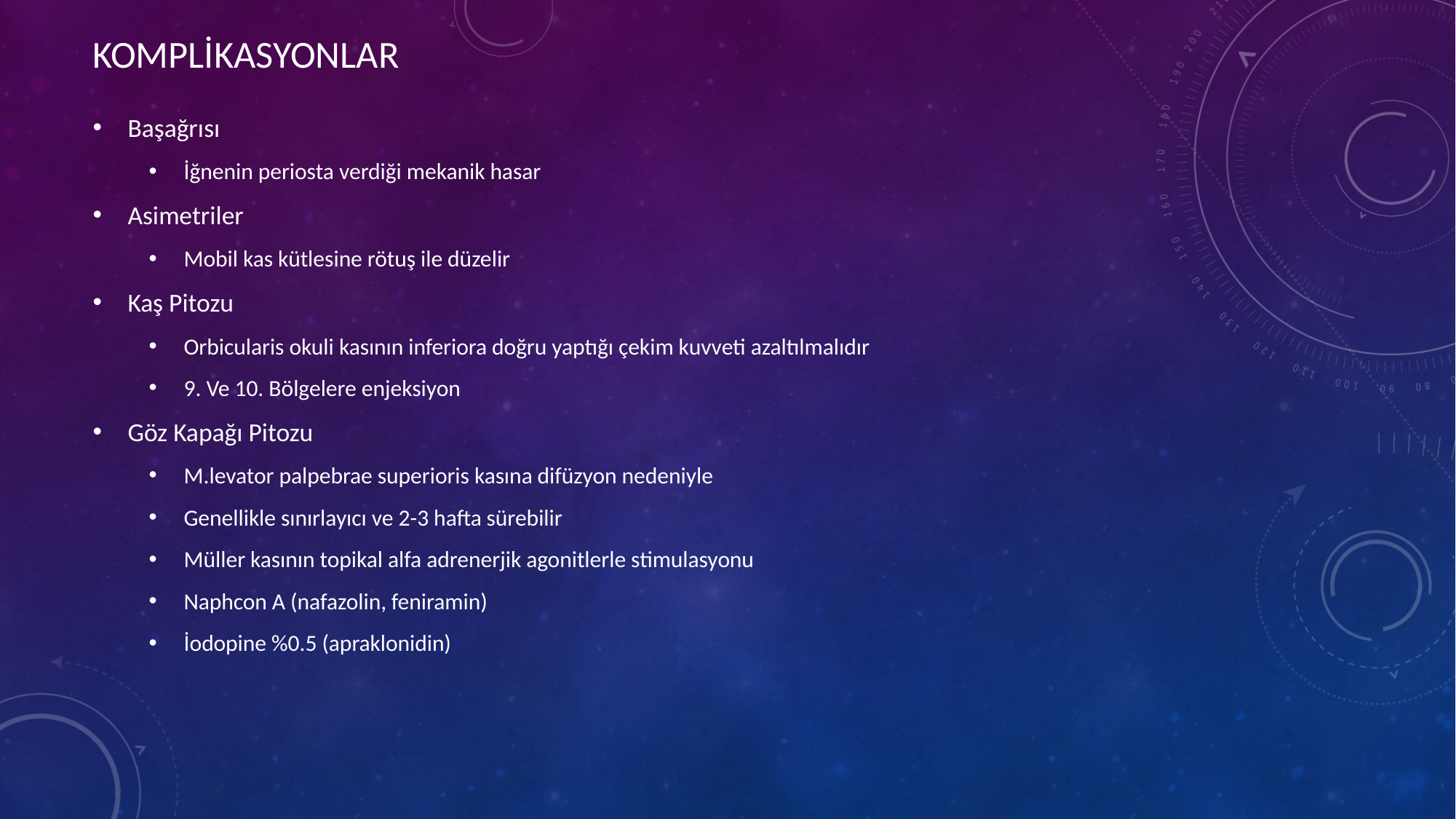

# KOMPLİKASYONLAR
Başağrısı
İğnenin periosta verdiği mekanik hasar
Asimetriler
Mobil kas kütlesine rötuş ile düzelir
Kaş Pitozu
Orbicularis okuli kasının inferiora doğru yaptığı çekim kuvveti azaltılmalıdır
9. Ve 10. Bölgelere enjeksiyon
Göz Kapağı Pitozu
M.levator palpebrae superioris kasına difüzyon nedeniyle
Genellikle sınırlayıcı ve 2-3 hafta sürebilir
Müller kasının topikal alfa adrenerjik agonitlerle stimulasyonu
Naphcon A (nafazolin, feniramin)
İodopine %0.5 (apraklonidin)